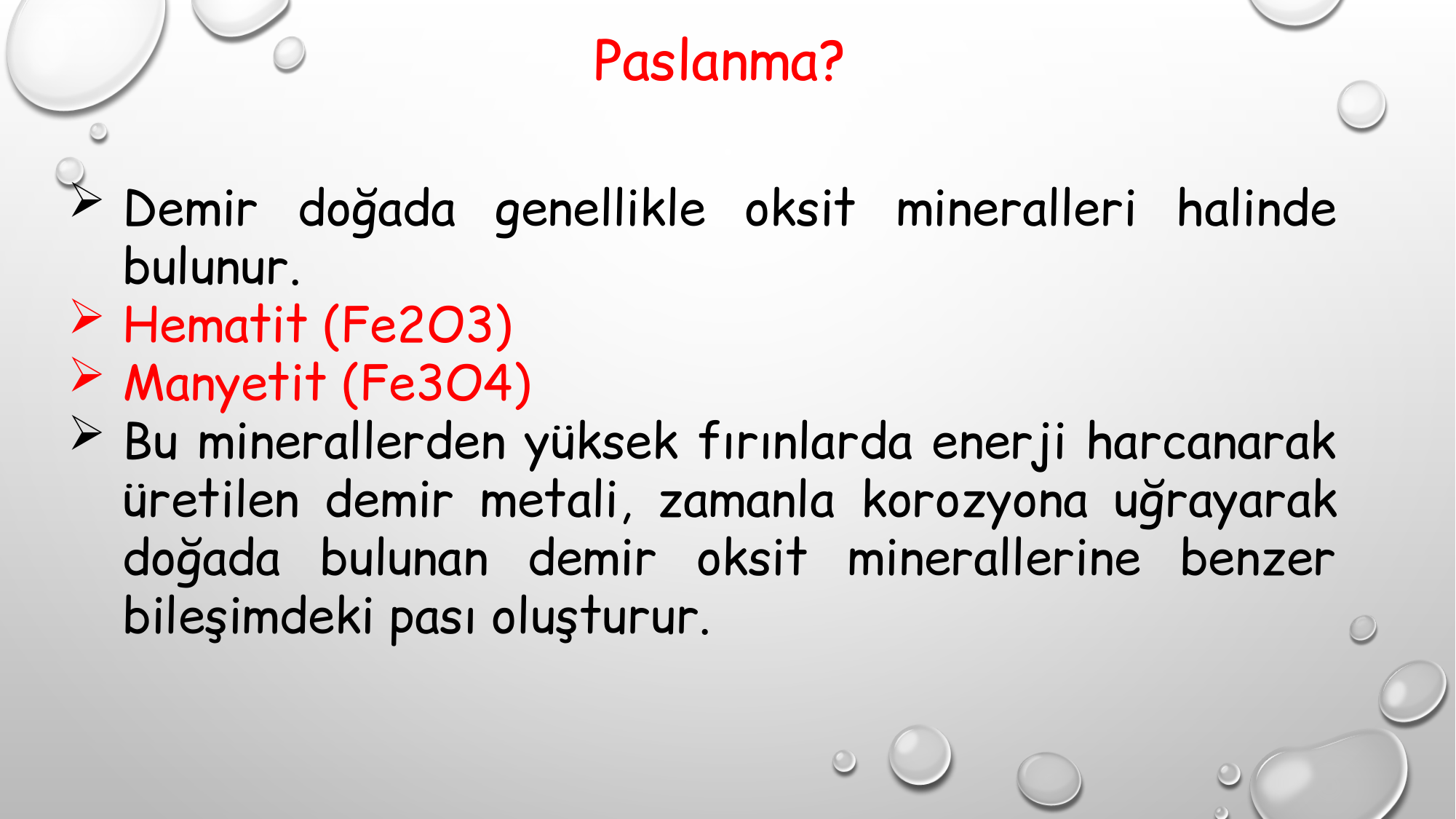

Paslanma?

Demir doğada genellikle oksit mineralleri halinde bulunur.
Hematit (Fe2O3)
Manyetit (Fe3O4)
Bu minerallerden yüksek fırınlarda enerji harcanarak üretilen demir metali, zamanla korozyona uğrayarak doğada bulunan demir oksit minerallerine benzer bileşimdeki pası oluşturur.